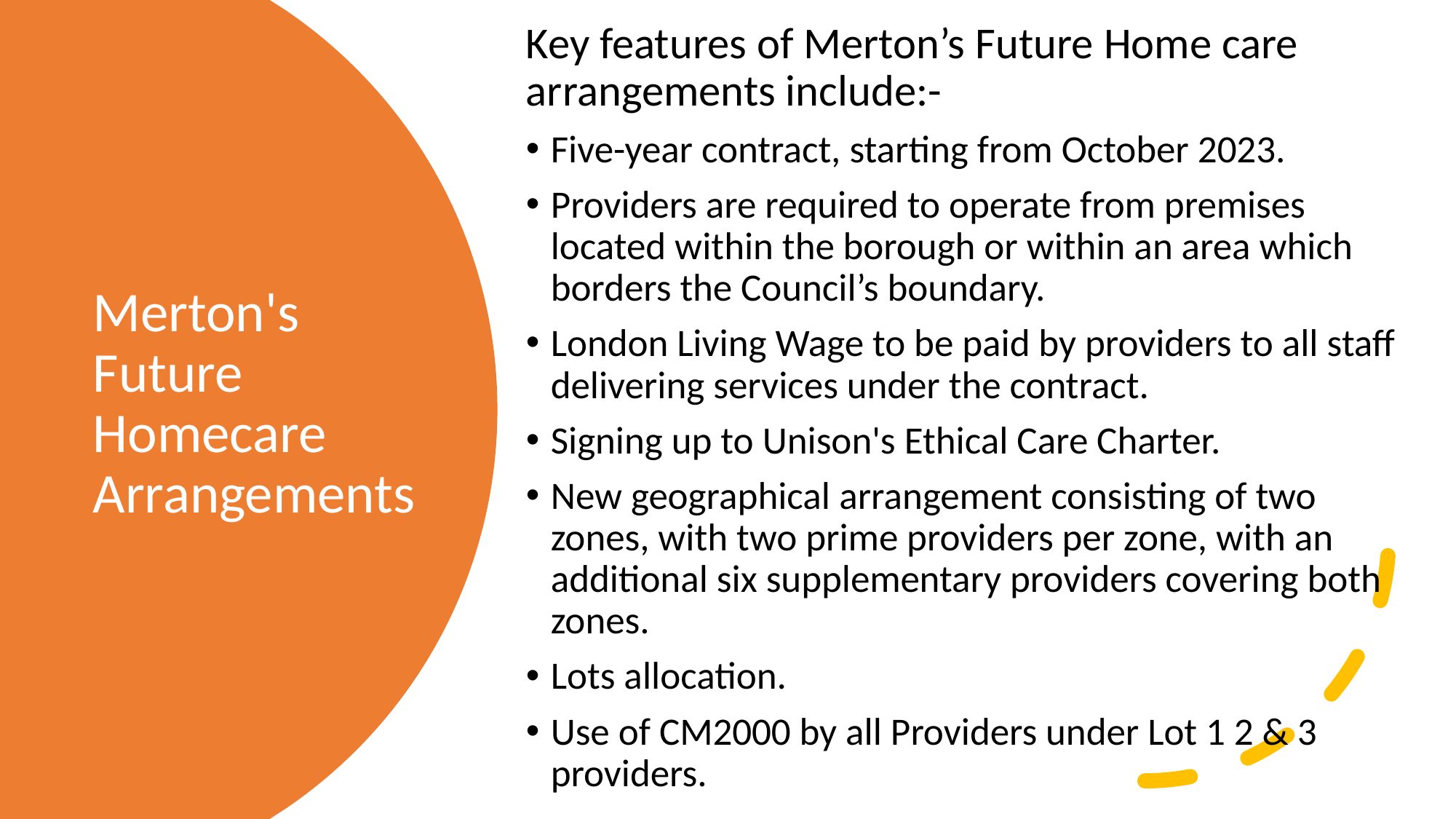

Key features of Merton’s Future Home care arrangements include:-
Five-year contract, starting from October 2023.
Providers are required to operate from premises located within the borough or within an area which borders the Council’s boundary.
London Living Wage to be paid by providers to all staff delivering services under the contract.
Signing up to Unison's Ethical Care Charter.
New geographical arrangement consisting of two zones, with two prime providers per zone, with an additional six supplementary providers covering both zones.
Lots allocation.
Use of CM2000 by all Providers under Lot 1 2 & 3 providers.

# Merton's Future Homecare Arrangements